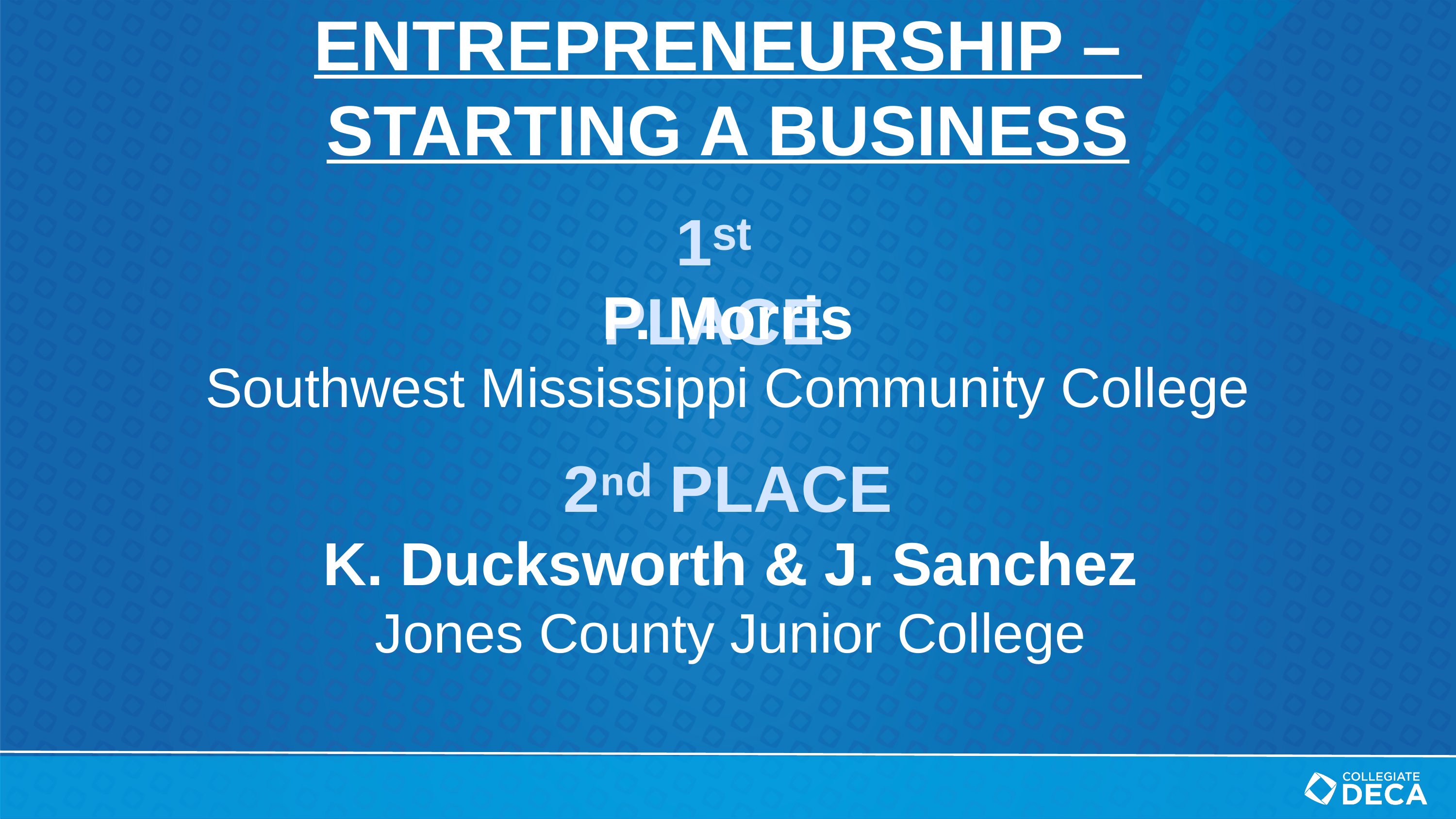

ENTREPRENEURSHIP –
STARTING A BUSINESS
1ˢᵗ PLACE
P. Morris
Southwest Mississippi Community College
2ⁿᵈ PLACE
K. Ducksworth & J. Sanchez
Jones County Junior College